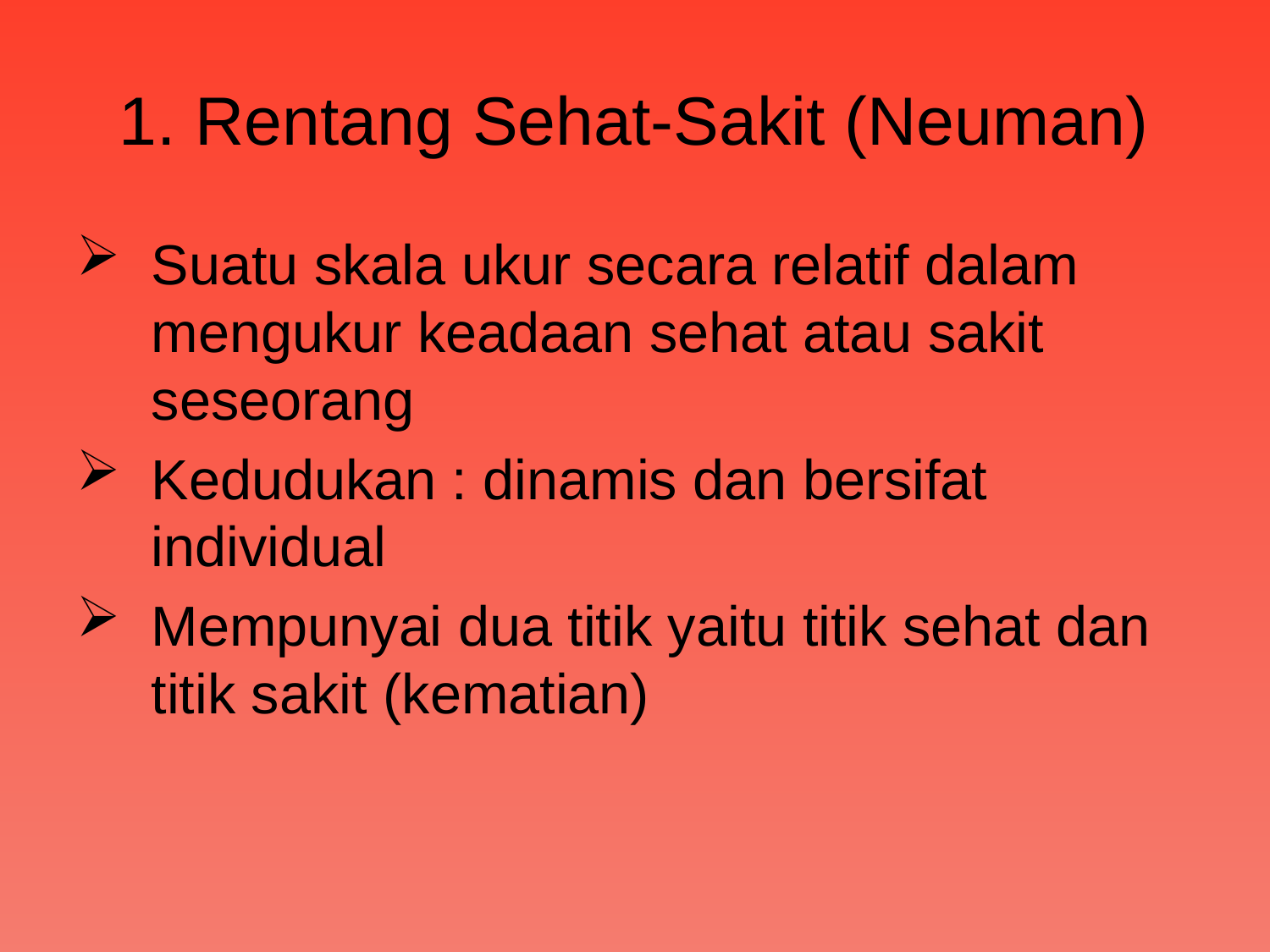

# 1. Rentang Sehat-Sakit (Neuman)
Suatu skala ukur secara relatif dalam mengukur keadaan sehat atau sakit seseorang
Kedudukan : dinamis dan bersifat individual
Mempunyai dua titik yaitu titik sehat dan titik sakit (kematian)